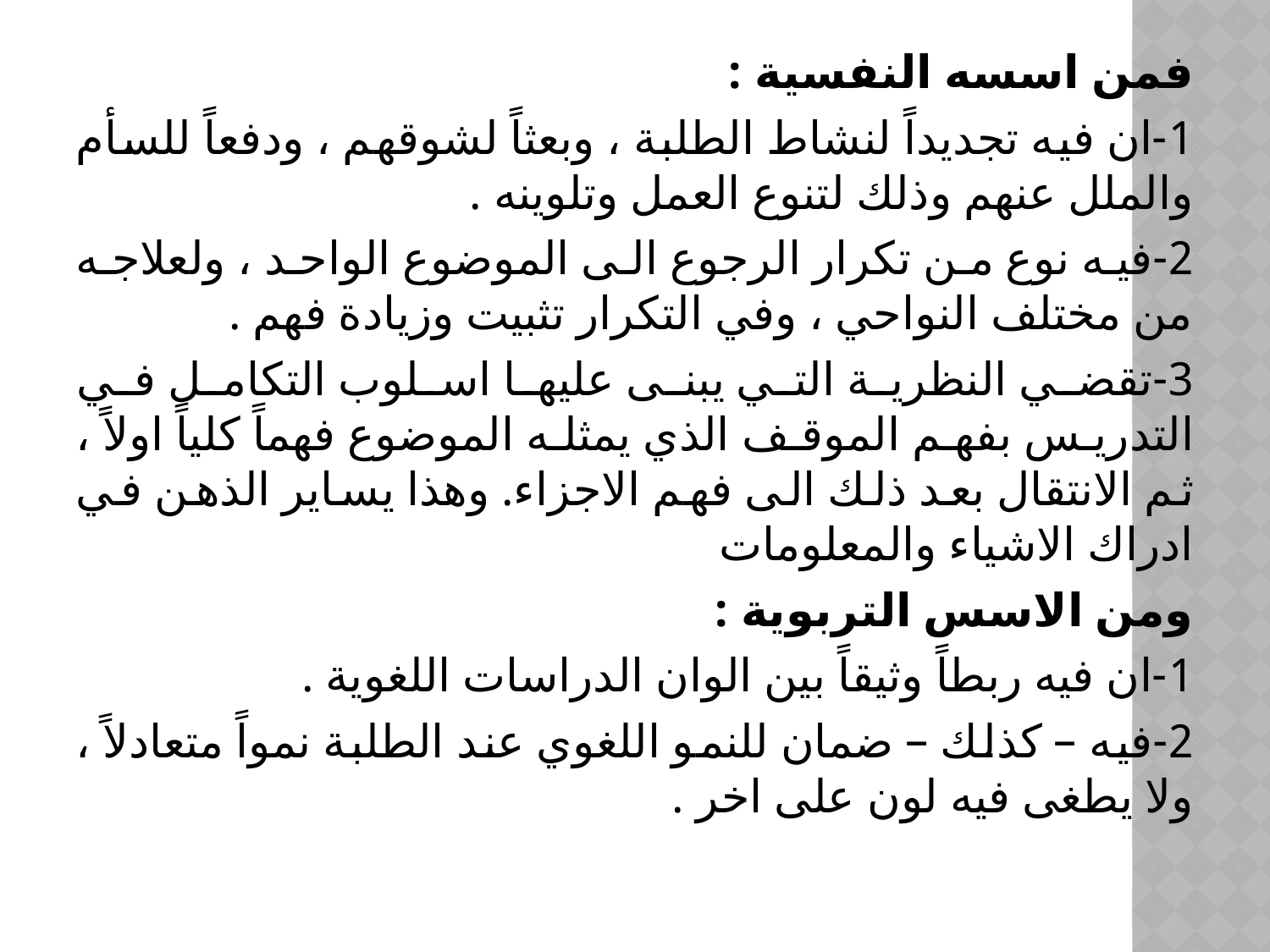

فمن اسسه النفسية :
1-ان فيه تجديداً لنشاط الطلبة ، وبعثاً لشوقهم ، ودفعاً للسأم والملل عنهم وذلك لتنوع العمل وتلوينه .
2-فيه نوع من تكرار الرجوع الى الموضوع الواحد ، ولعلاجه من مختلف النواحي ، وفي التكرار تثبيت وزيادة فهم .
3-تقضي النظرية التي يبنى عليها اسلوب التكامل في التدريس بفهم الموقف الذي يمثله الموضوع فهماً كلياً اولاً ، ثم الانتقال بعد ذلك الى فهم الاجزاء. وهذا يساير الذهن في ادراك الاشياء والمعلومات
ومن الاسس التربوية :
1-ان فيه ربطاً وثيقاً بين الوان الدراسات اللغوية .
2-فيه – كذلك – ضمان للنمو اللغوي عند الطلبة نمواً متعادلاً ، ولا يطغى فيه لون على اخر .